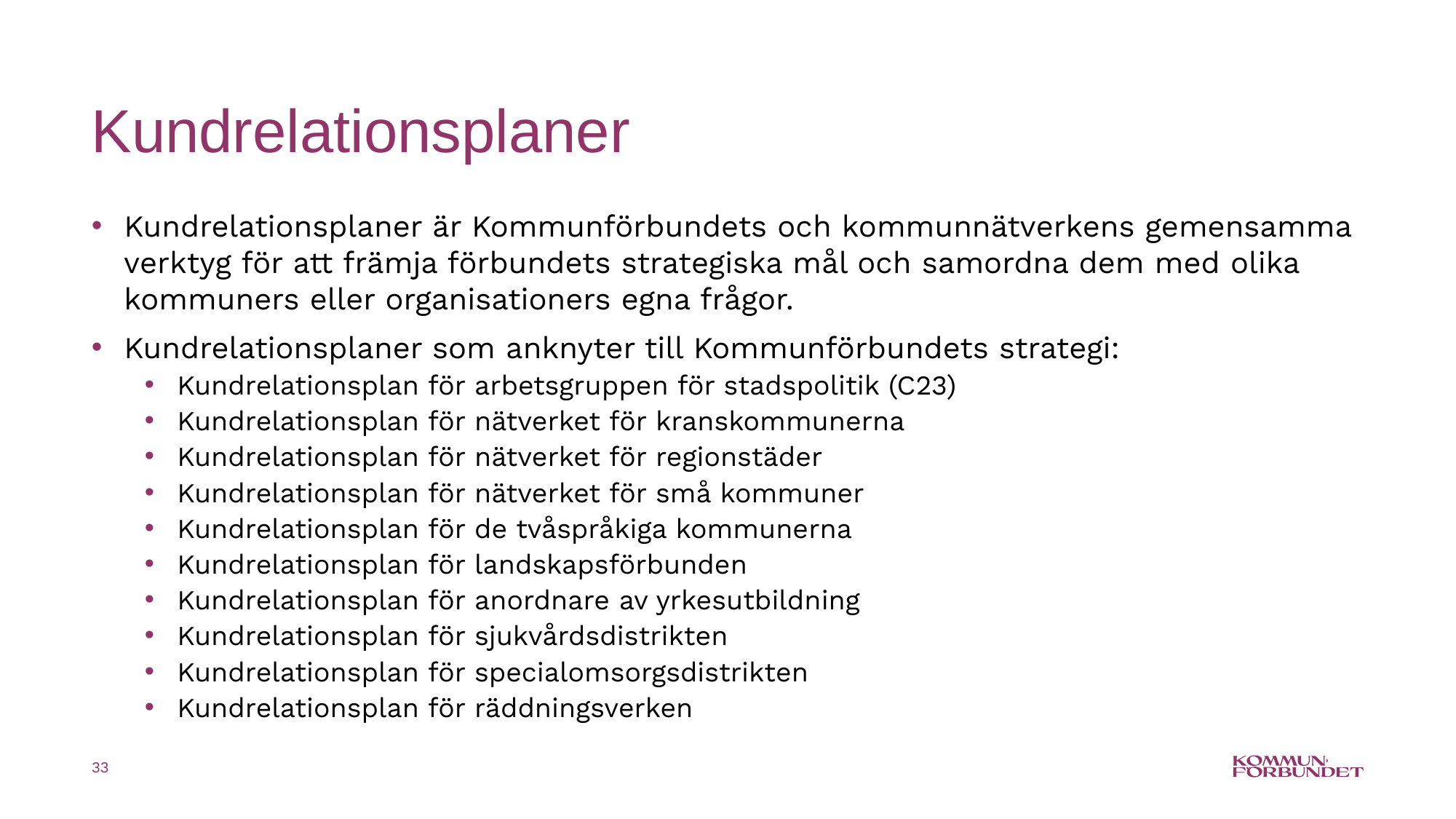

# Kundrelationsplaner
Kundrelationsplaner är Kommunförbundets och kommunnätverkens gemensamma verktyg för att främja förbundets strategiska mål och samordna dem med olika kommuners eller organisationers egna frågor.
Kundrelationsplaner som anknyter till Kommunförbundets strategi:
Kundrelationsplan för arbetsgruppen för stadspolitik (C23)
Kundrelationsplan för nätverket för kranskommunerna
Kundrelationsplan för nätverket för regionstäder
Kundrelationsplan för nätverket för små kommuner
Kundrelationsplan för de tvåspråkiga kommunerna
Kundrelationsplan för landskapsförbunden
Kundrelationsplan för anordnare av yrkesutbildning
Kundrelationsplan för sjukvårdsdistrikten
Kundrelationsplan för specialomsorgsdistrikten
Kundrelationsplan för räddningsverken
33